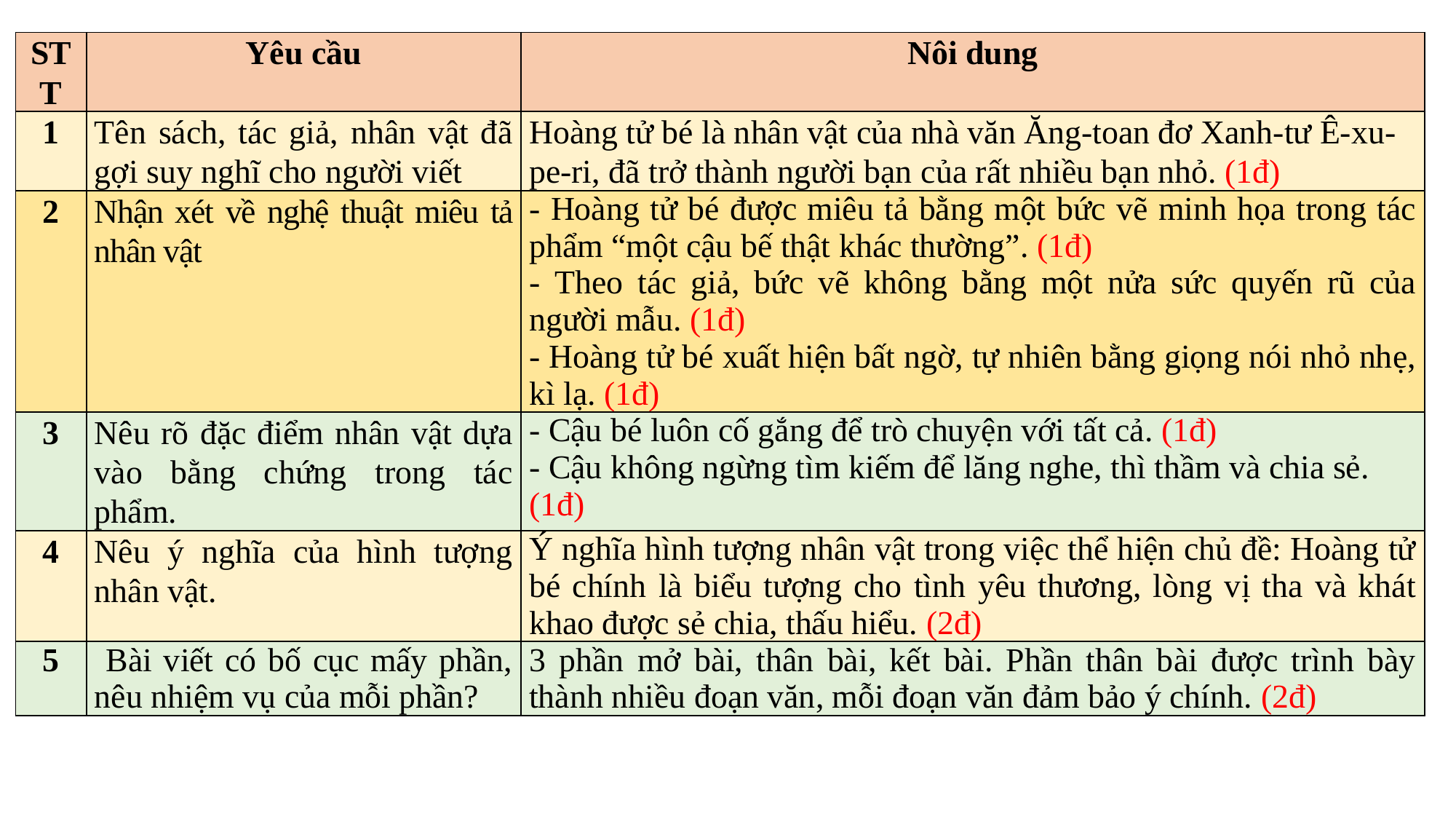

| STT | Yêu cầu | Nôi dung |
| --- | --- | --- |
| 1 | Tên sách, tác giả, nhân vật đã gợi suy nghĩ cho người viết | Hoàng tử bé là nhân vật của nhà văn Ăng-toan đơ Xanh-tư Ê-xu-pe-ri, đã trở thành người bạn của rất nhiều bạn nhỏ. (1đ) |
| 2 | Nhận xét về nghệ thuật miêu tả nhân vật | - Hoàng tử bé được miêu tả bằng một bức vẽ minh họa trong tác phẩm “một cậu bế thật khác thường”. (1đ) - Theo tác giả, bức vẽ không bằng một nửa sức quyến rũ của người mẫu. (1đ) - Hoàng tử bé xuất hiện bất ngờ, tự nhiên bằng giọng nói nhỏ nhẹ, kì lạ. (1đ) |
| 3 | Nêu rõ đặc điểm nhân vật dựa vào bằng chứng trong tác phẩm. | - Cậu bé luôn cố gắng để trò chuyện với tất cả. (1đ) - Cậu không ngừng tìm kiếm để lăng nghe, thì thầm và chia sẻ. (1đ) |
| 4 | Nêu ý nghĩa của hình tượng nhân vật. | Ý nghĩa hình tượng nhân vật trong việc thể hiện chủ đề: Hoàng tử bé chính là biểu tượng cho tình yêu thương, lòng vị tha và khát khao được sẻ chia, thấu hiểu. (2đ) |
| 5 | Bài viết có bố cục mấy phần, nêu nhiệm vụ của mỗi phần? | 3 phần mở bài, thân bài, kết bài. Phần thân bài được trình bày thành nhiều đoạn văn, mỗi đoạn văn đảm bảo ý chính. (2đ) |